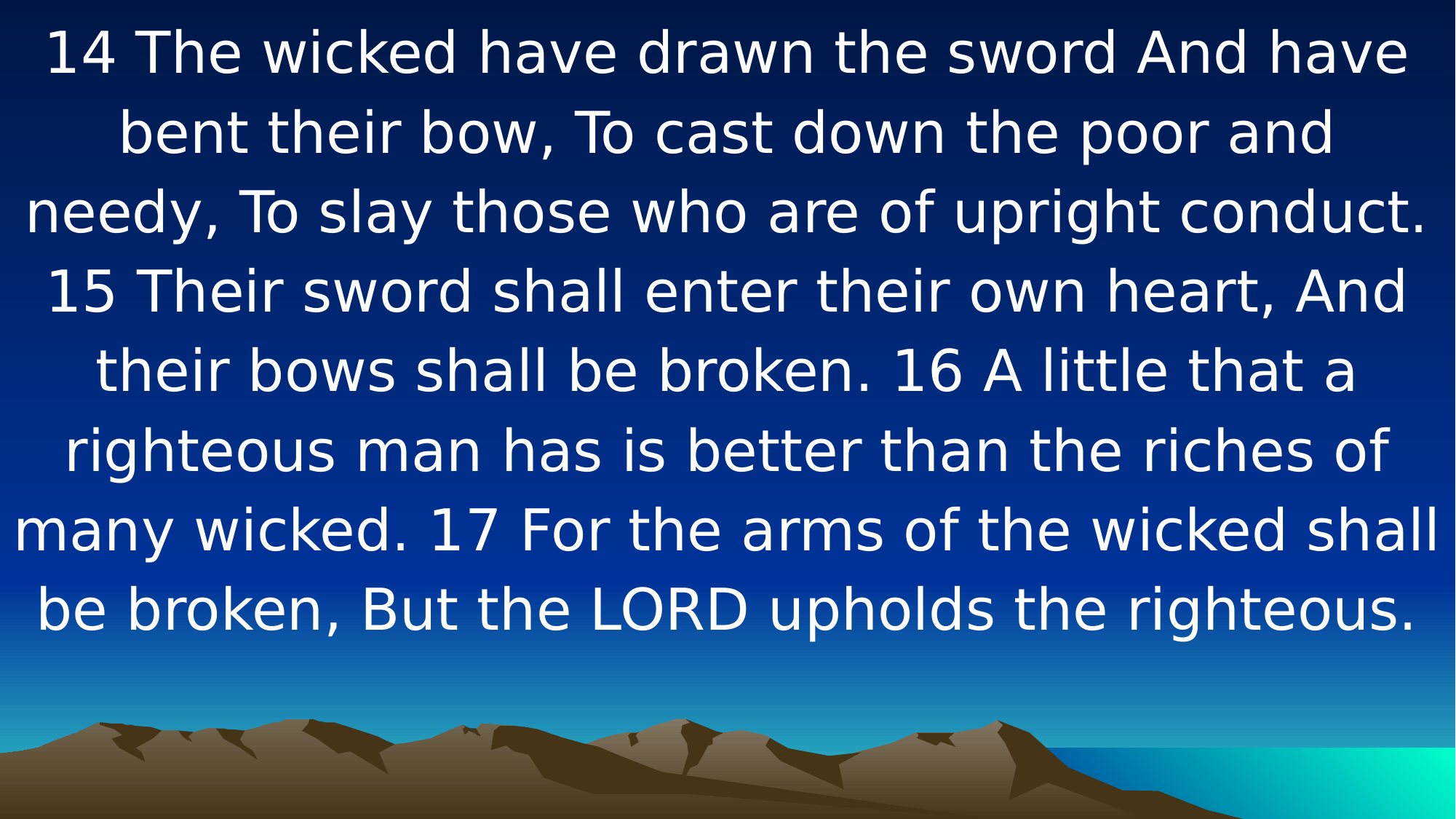

14 The wicked have drawn the sword And have bent their bow, To cast down the poor and needy, To slay those who are of upright conduct. 15 Their sword shall enter their own heart, And their bows shall be broken. 16 A little that a righteous man has is better than the riches of many wicked. 17 For the arms of the wicked shall be broken, But the LORD upholds the righteous.